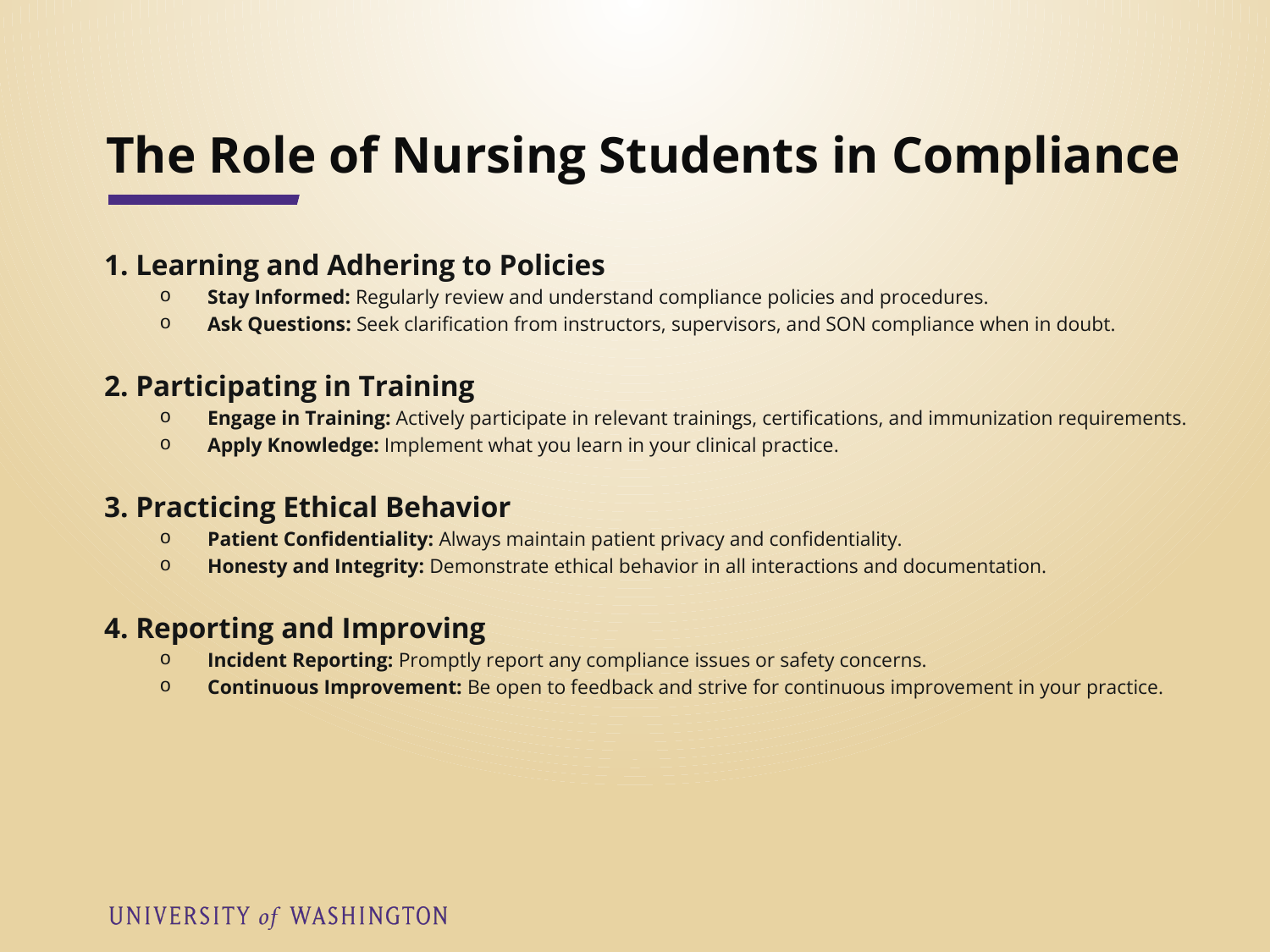

# The Role of Nursing Students in Compliance
1. Learning and Adhering to Policies
Stay Informed: Regularly review and understand compliance policies and procedures.
Ask Questions: Seek clarification from instructors, supervisors, and SON compliance when in doubt.

2. Participating in Training
Engage in Training: Actively participate in relevant trainings, certifications, and immunization requirements.
Apply Knowledge: Implement what you learn in your clinical practice.

3. Practicing Ethical Behavior
Patient Confidentiality: Always maintain patient privacy and confidentiality.
Honesty and Integrity: Demonstrate ethical behavior in all interactions and documentation.

4. Reporting and Improving
Incident Reporting: Promptly report any compliance issues or safety concerns.
Continuous Improvement: Be open to feedback and strive for continuous improvement in your practice.